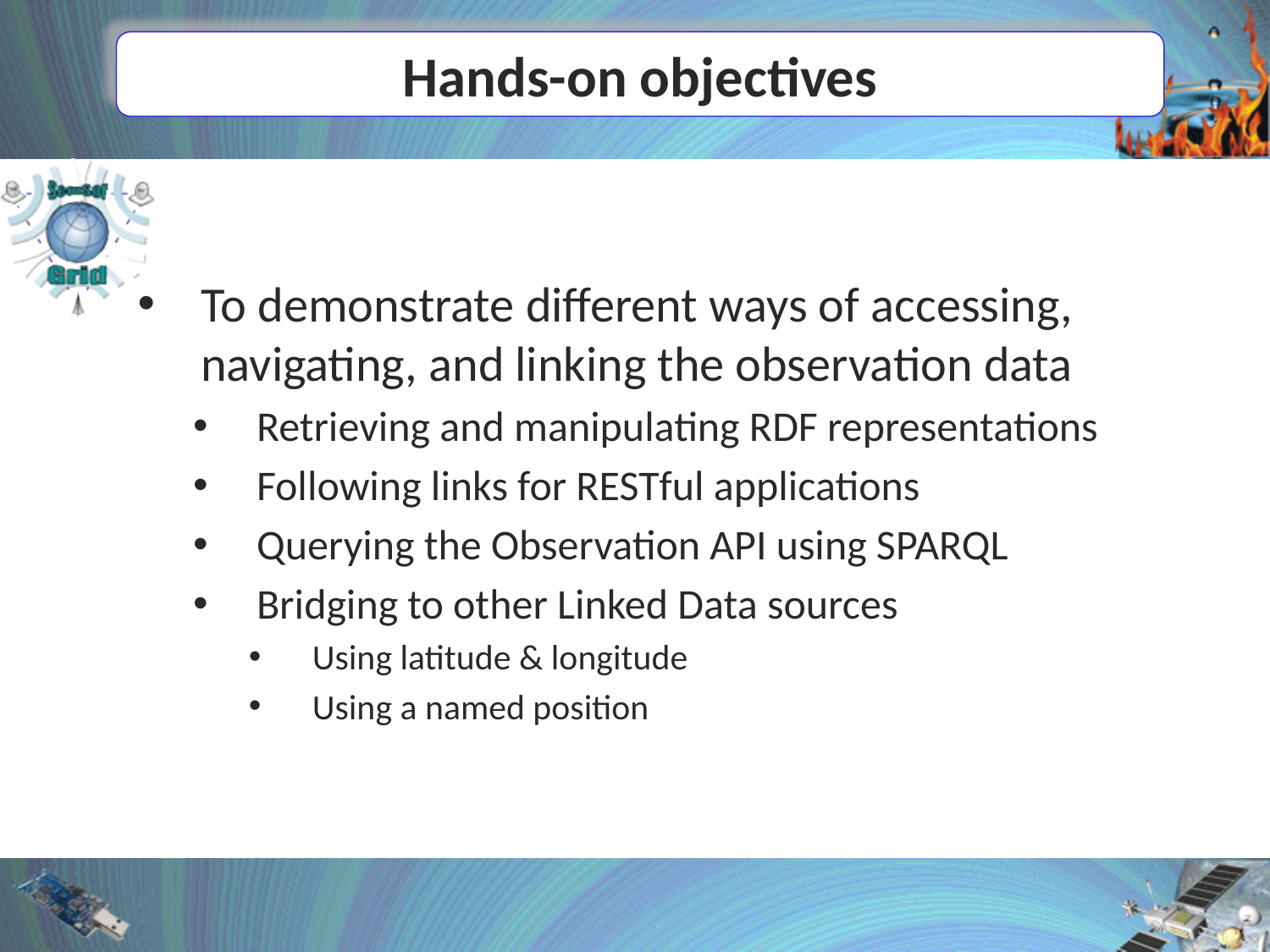

# Hands-on objectives
To demonstrate different ways of accessing, navigating, and linking the observation data
Retrieving and manipulating RDF representations
Following links for RESTful applications
Querying the Observation API using SPARQL
Bridging to other Linked Data sources
Using latitude & longitude
Using a named position